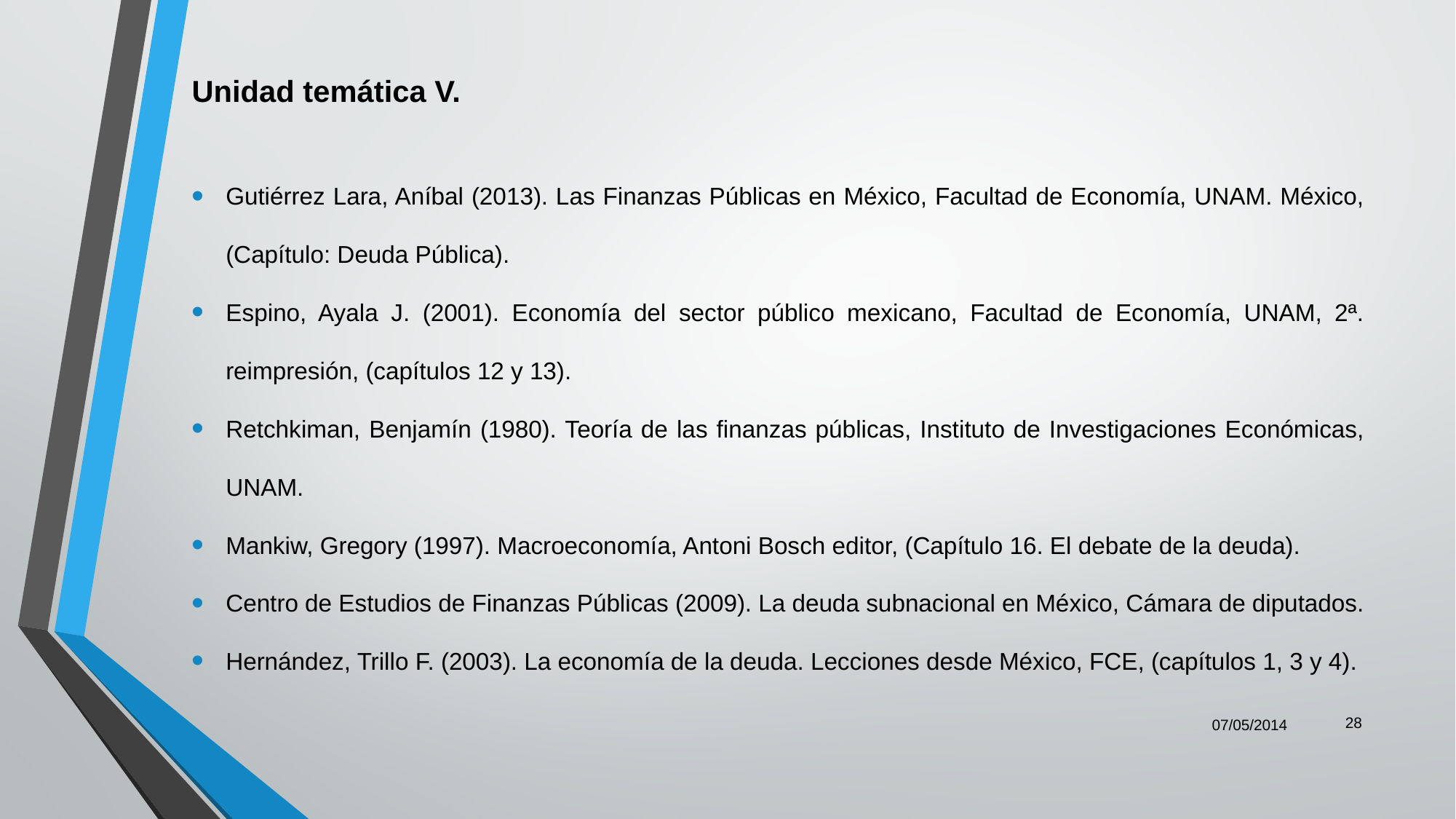

Unidad temática V.

Gutiérrez Lara, Aníbal (2013). Las Finanzas Públicas en México, Facultad de Economía, UNAM. México, (Capítulo: Deuda Pública).
Espino, Ayala J. (2001). Economía del sector público mexicano, Facultad de Economía, UNAM, 2ª. reimpresión, (capítulos 12 y 13).
Retchkiman, Benjamín (1980). Teoría de las finanzas públicas, Instituto de Investigaciones Económicas, UNAM.
Mankiw, Gregory (1997). Macroeconomía, Antoni Bosch editor, (Capítulo 16. El debate de la deuda).
Centro de Estudios de Finanzas Públicas (2009). La deuda subnacional en México, Cámara de diputados.
Hernández, Trillo F. (2003). La economía de la deuda. Lecciones desde México, FCE, (capítulos 1, 3 y 4).

28
07/05/2014